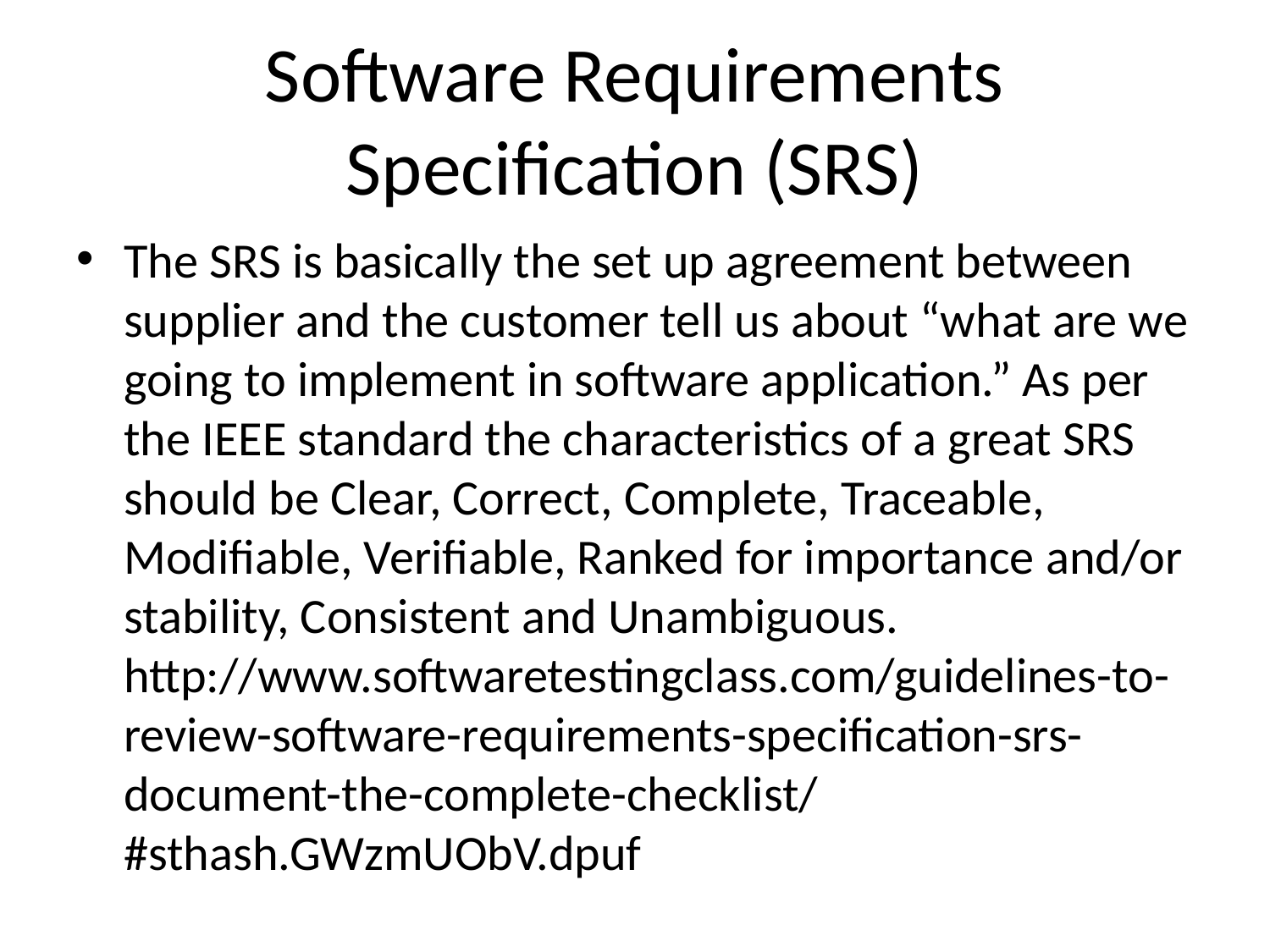

# Software Requirements Specification (SRS)
The SRS is basically the set up agreement between supplier and the customer tell us about “what are we going to implement in software application.” As per the IEEE standard the characteristics of a great SRS should be Clear, Correct, Complete, Traceable, Modifiable, Verifiable, Ranked for importance and/or stability, Consistent and Unambiguous. http://www.softwaretestingclass.com/guidelines-to-review-software-requirements-specification-srs-document-the-complete-checklist/#sthash.GWzmUObV.dpuf